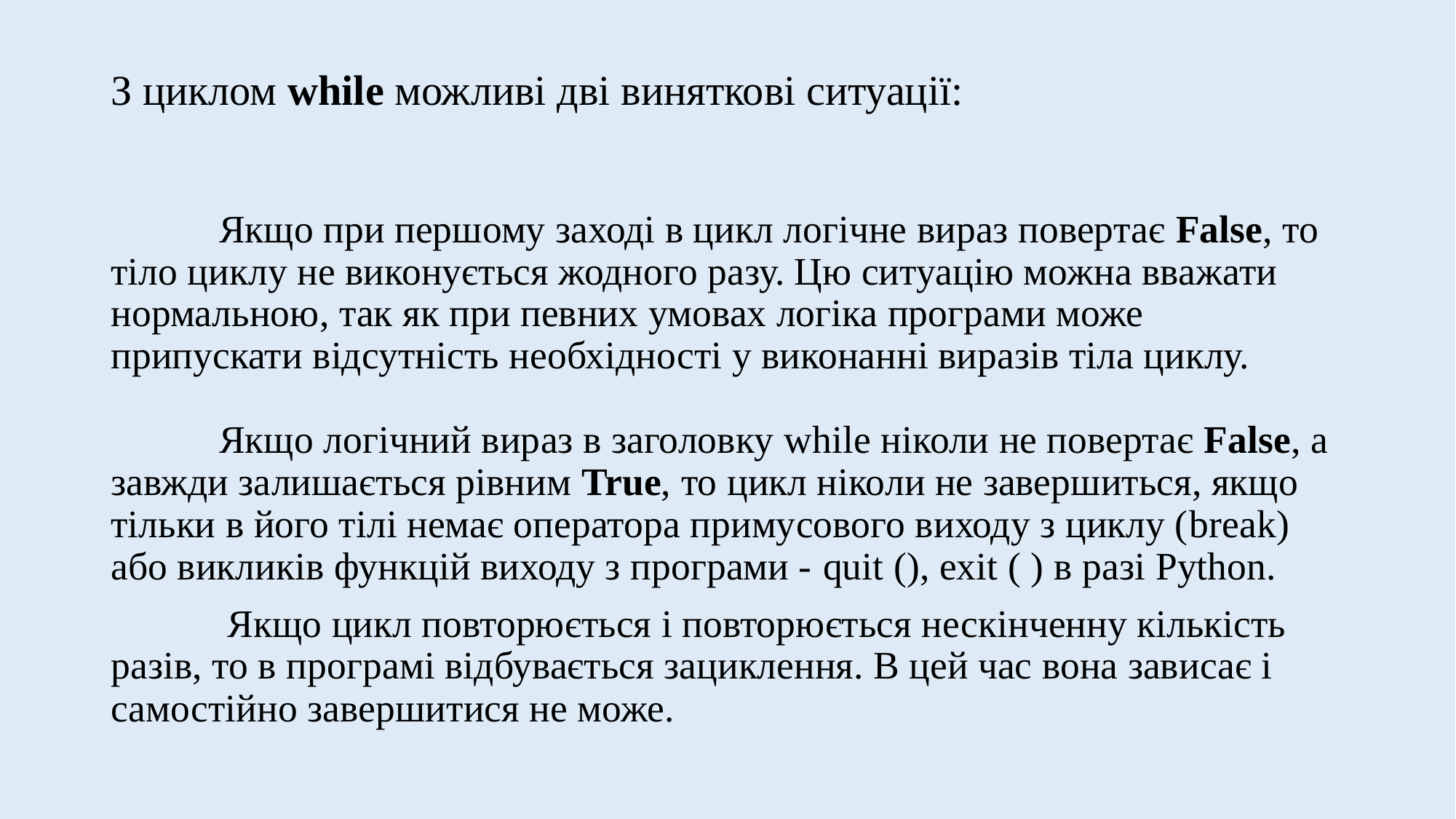

# З циклом while можливі дві виняткові ситуації:
	Якщо при першому заході в цикл логічне вираз повертає False, то тіло циклу не виконується жодного разу. Цю ситуацію можна вважати нормальною, так як при певних умовах логіка програми може припускати відсутність необхідності у виконанні виразів тіла циклу.
	Якщо логічний вираз в заголовку while ніколи не повертає False, а завжди залишається рівним True, то цикл ніколи не завершиться, якщо тільки в його тілі немає оператора примусового виходу з циклу (break) або викликів функцій виходу з програми - quit (), exit ( ) в разі Python.
Якщо цикл повторюється і повторюється нескінченну кількість разів, то в програмі відбувається зациклення. В цей час вона зависає і самостійно завершитися не може.